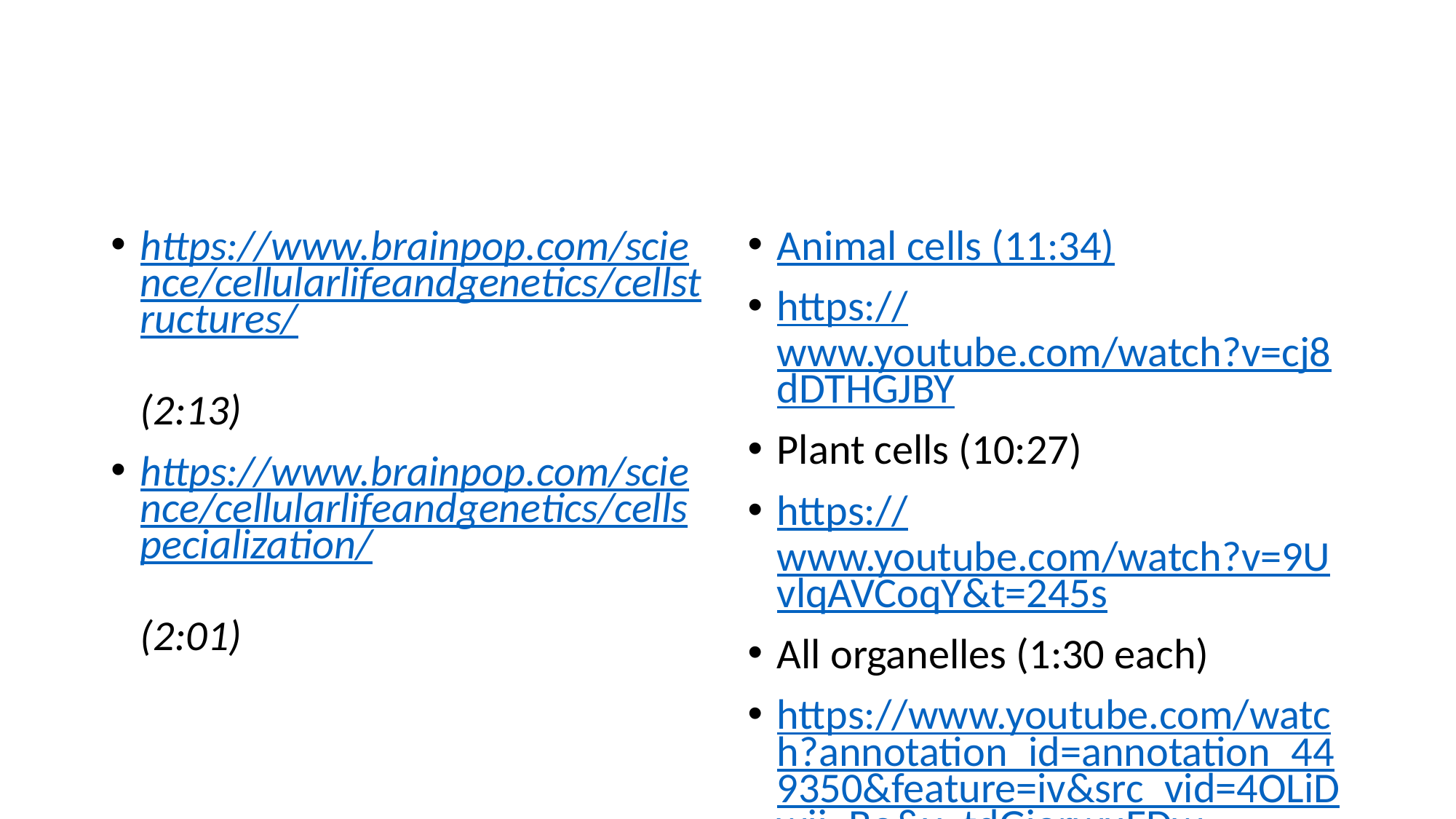

#
https://www.brainpop.com/science/cellularlifeandgenetics/cellstructures/
(2:13)
https://www.brainpop.com/science/cellularlifeandgenetics/cellspecialization/
(2:01)

Animal cells (11:34)
https://www.youtube.com/watch?v=cj8dDTHGJBY
Plant cells (10:27)
https://www.youtube.com/watch?v=9UvlqAVCoqY&t=245s
All organelles (1:30 each)
https://www.youtube.com/watch?annotation_id=annotation_449350&feature=iv&src_vid=4OLiDwjj_Bo&v=tdGjorwuEDw